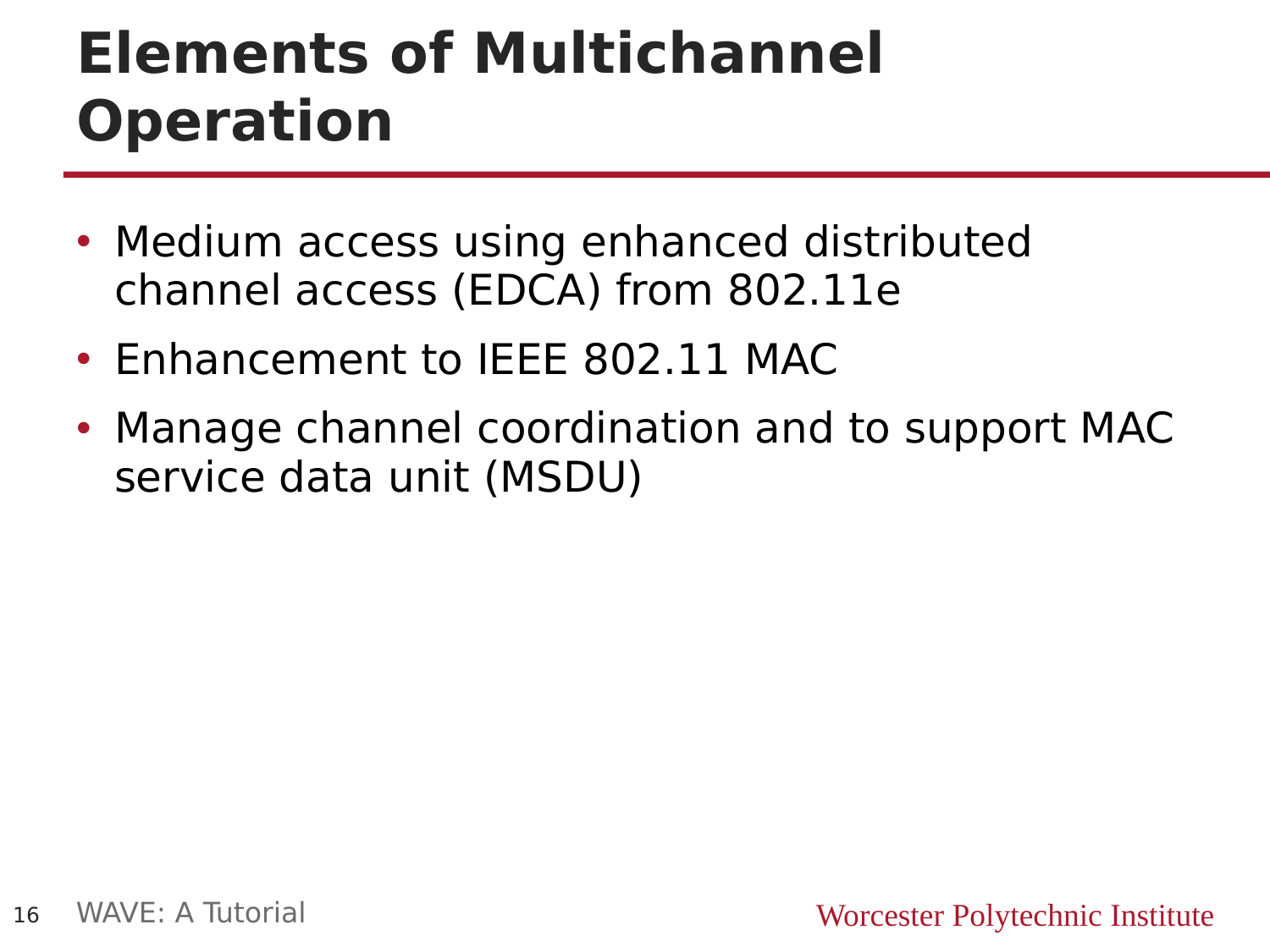

# Elements of Multichannel Operation
Medium access using enhanced distributed channel access (EDCA) from 802.11e
Enhancement to IEEE 802.11 MAC
Manage channel coordination and to support MAC service data unit (MSDU)
16
WAVE: A Tutorial